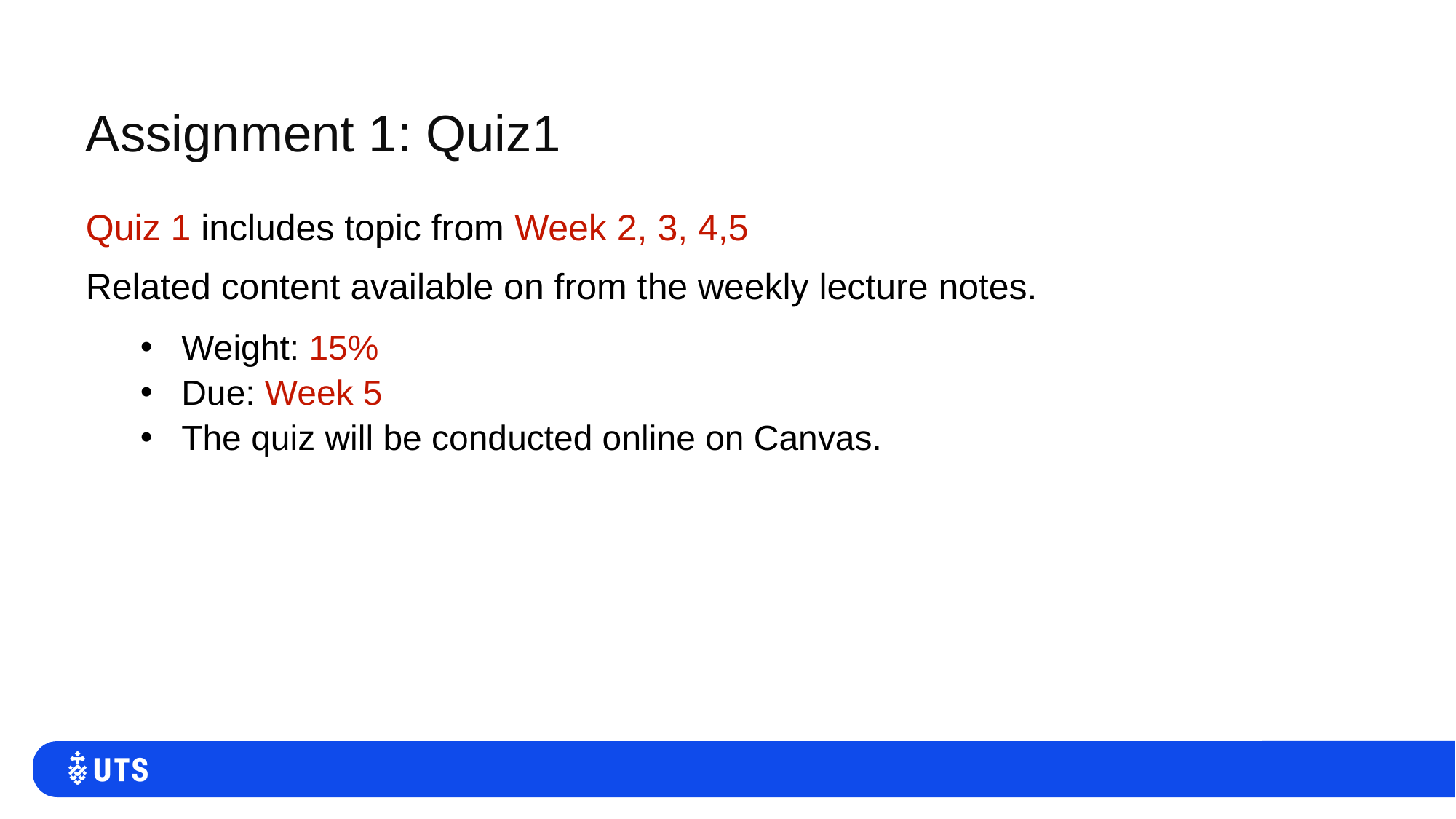

# Assignment 1: Quiz1
Quiz 1 includes topic from Week 2, 3, 4,5
Related content available on from the weekly lecture notes.
Weight: 15%
Due: Week 5
The quiz will be conducted online on Canvas.